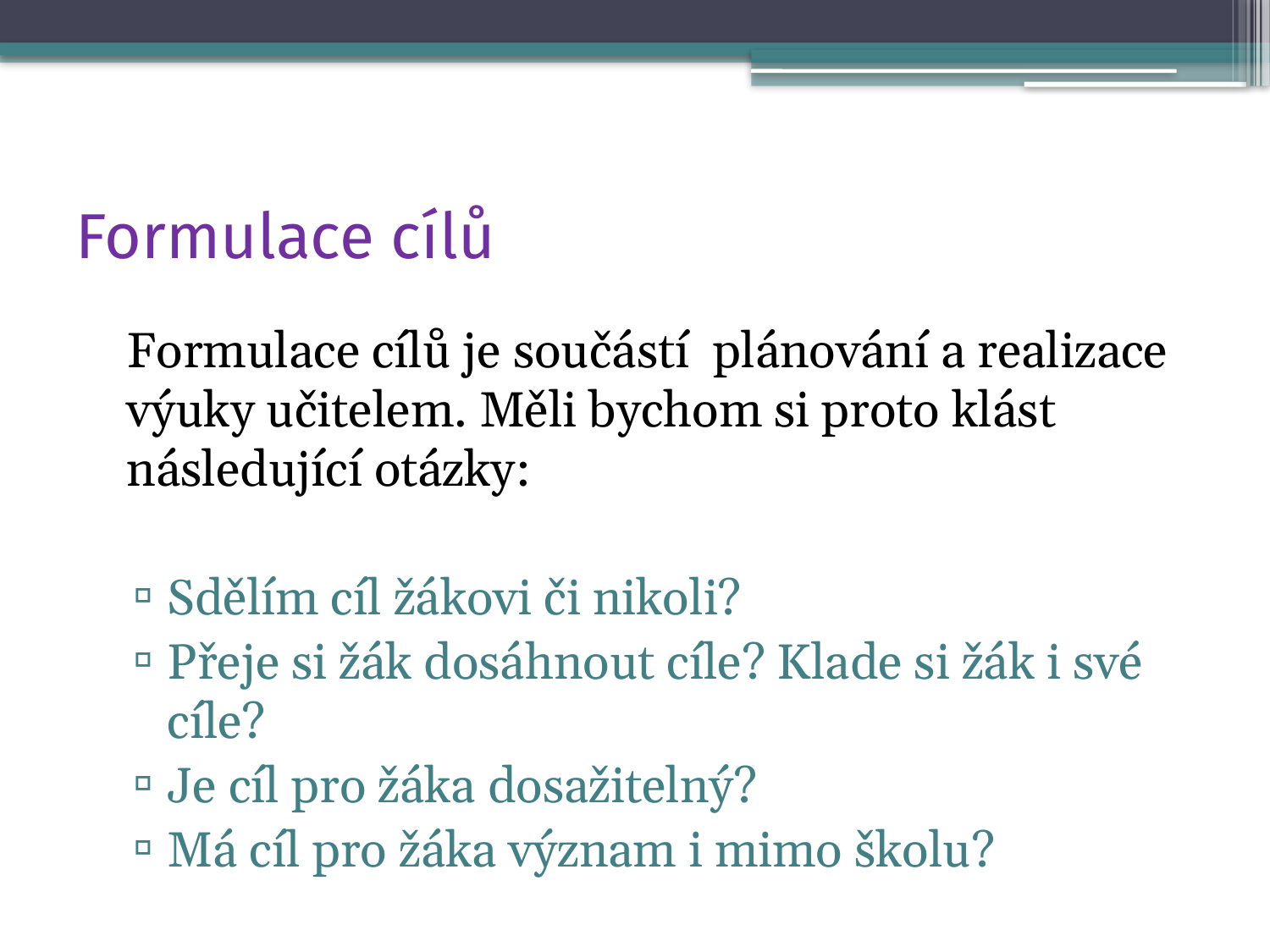

# Formulace cílů
	Formulace cílů je součástí  plánování a realizace výuky učitelem. Měli bychom si proto klást následující otázky:

Sdělím cíl žákovi či nikoli?
Přeje si žák dosáhnout cíle? Klade si žák i své cíle?
Je cíl pro žáka dosažitelný?
Má cíl pro žáka význam i mimo školu?